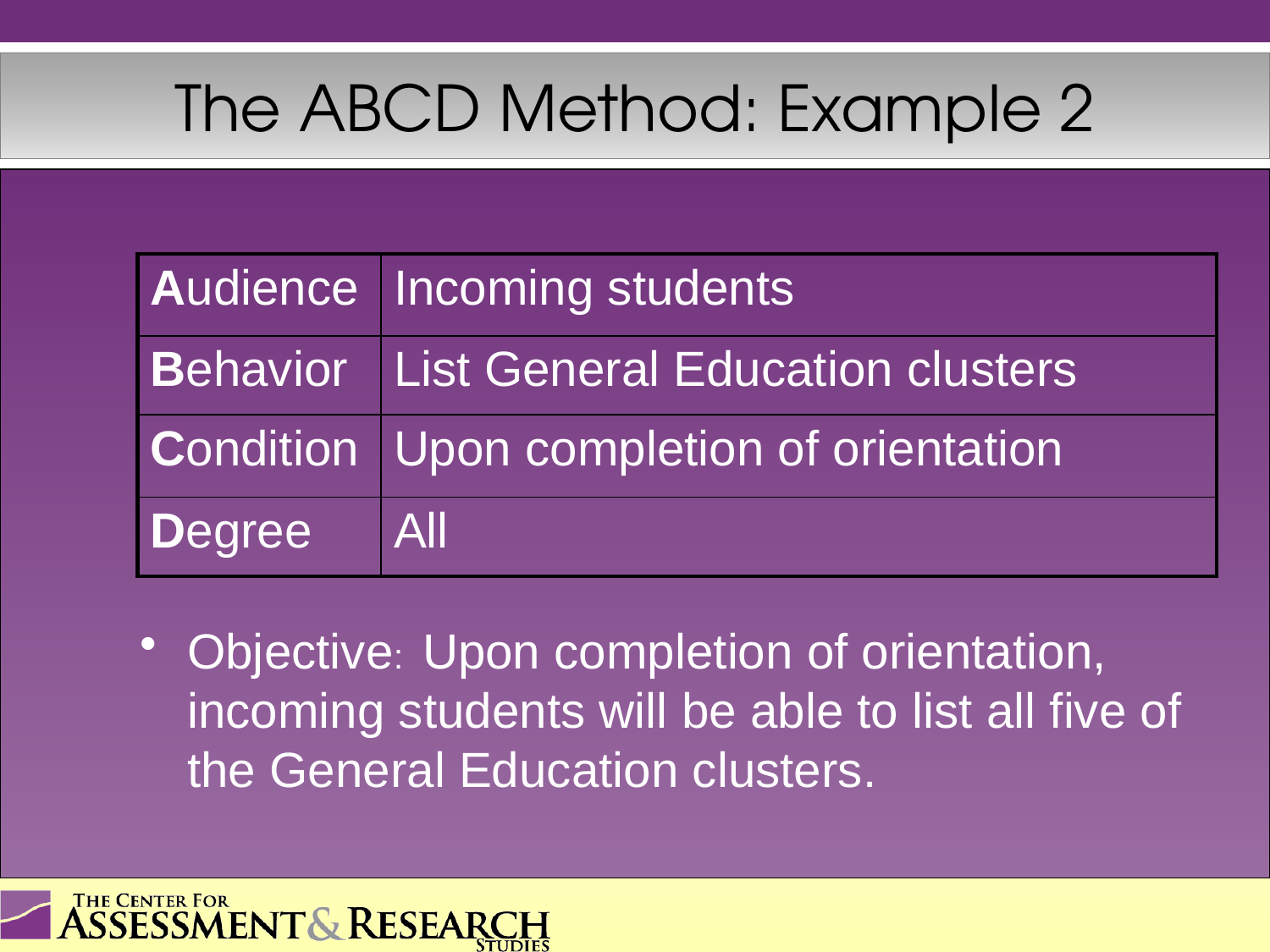

# The ABCD Method: Example 2
| Audience | Incoming students |
| --- | --- |
| Behavior | List General Education clusters |
| Condition | Upon completion of orientation |
| Degree | All |
Objective:  Upon completion of orientation, incoming students will be able to list all five of the General Education clusters.